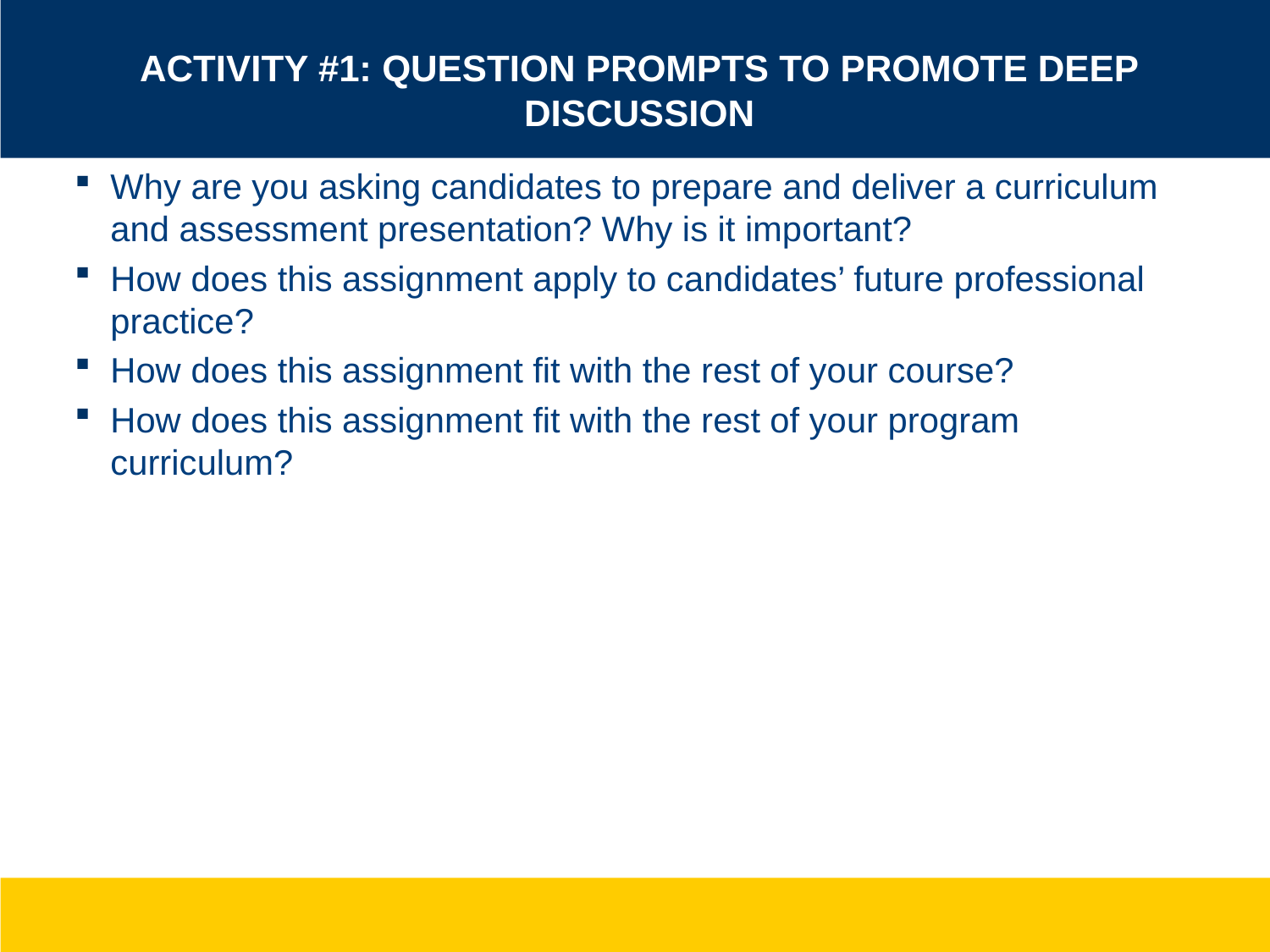

# Activity #1: Question Prompts to Promote Deep Discussion
Why are you asking candidates to prepare and deliver a curriculum and assessment presentation? Why is it important?
How does this assignment apply to candidates’ future professional practice?
How does this assignment fit with the rest of your course?
How does this assignment fit with the rest of your program curriculum?